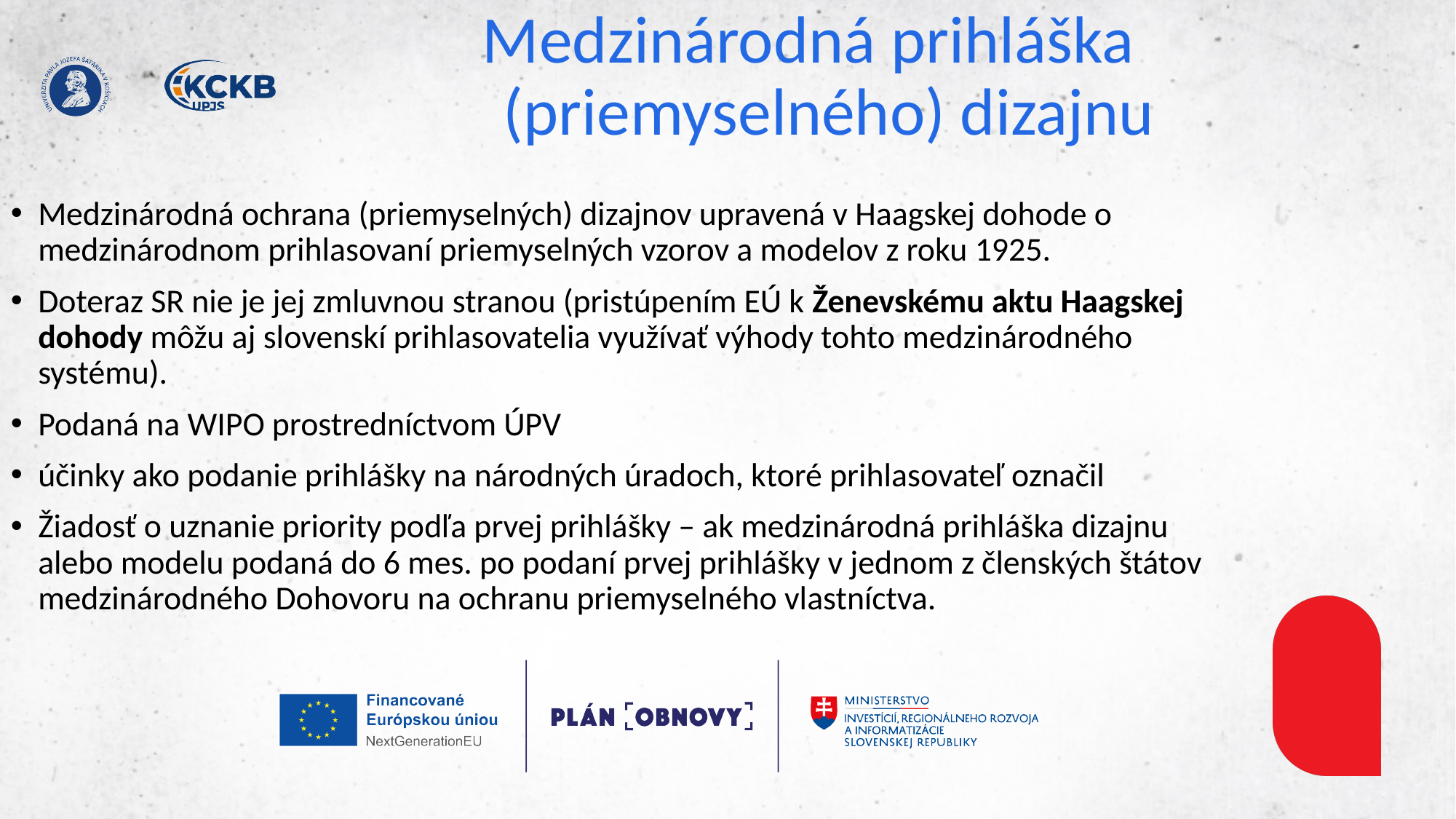

# Medzinárodná prihláška  (priemyselného) dizajnu
Medzinárodná ochrana (priemyselných) dizajnov upravená v Haagskej dohode o medzinárodnom prihlasovaní priemyselných vzorov a modelov z roku 1925.
Doteraz SR nie je jej zmluvnou stranou (pristúpením EÚ k Ženevskému aktu Haagskej dohody môžu aj slovenskí prihlasovatelia využívať výhody tohto medzinárodného systému).
Podaná na WIPO prostredníctvom ÚPV
účinky ako podanie prihlášky na národných úradoch, ktoré prihlasovateľ označil
Žiadosť o uznanie priority podľa prvej prihlášky – ak medzinárodná prihláška dizajnu alebo modelu podaná do 6 mes. po podaní prvej prihlášky v jednom z členských štátov medzinárodného Dohovoru na ochranu priemyselného vlastníctva.